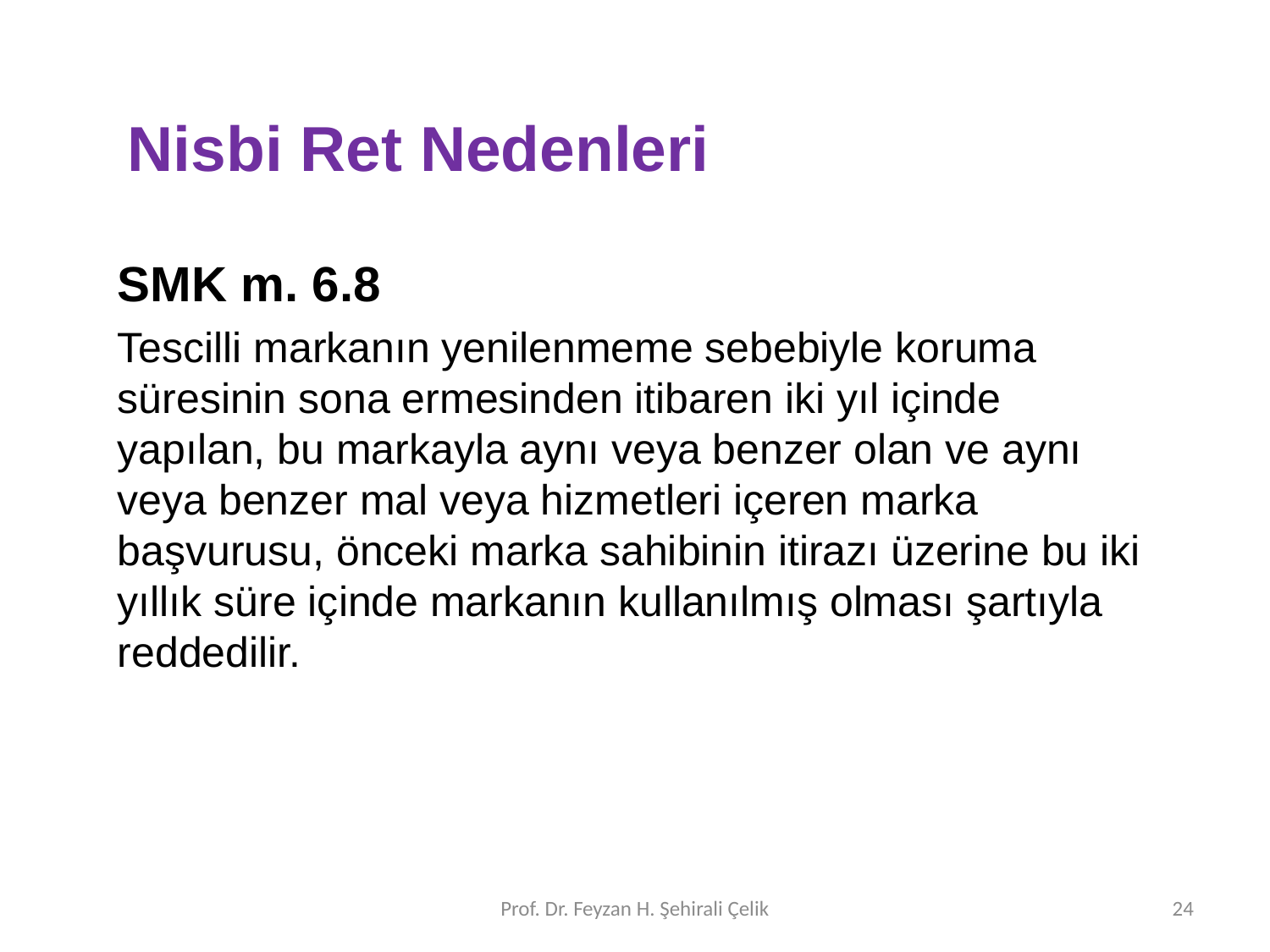

# Nisbi Ret Nedenleri
SMK m. 6.8
Tescilli markanın yenilenmeme sebebiyle koruma süresinin sona ermesinden itibaren iki yıl içinde yapılan, bu markayla aynı veya benzer olan ve aynı veya benzer mal veya hizmetleri içeren marka başvurusu, önceki marka sahibinin itirazı üzerine bu iki yıllık süre içinde markanın kullanılmış olması şartıyla reddedilir.
Prof. Dr. Feyzan H. Şehirali Çelik
24